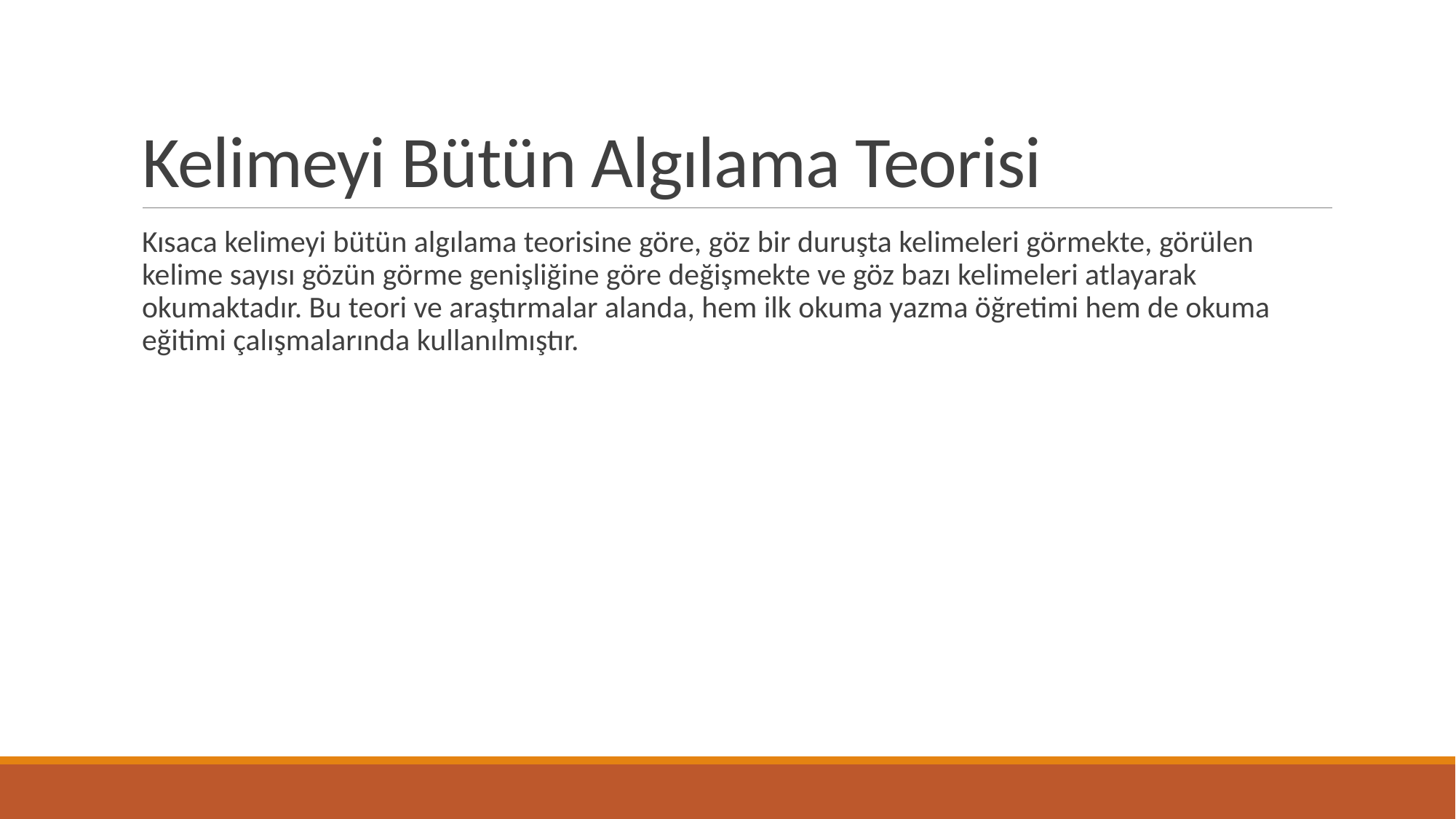

# Kelimeyi Bütün Algılama Teorisi
Kısaca kelimeyi bütün algılama teorisine göre, göz bir duruşta kelimeleri görmekte, görülen kelime sayısı gözün görme genişliğine göre değişmekte ve göz bazı kelimeleri atlayarak okumaktadır. Bu teori ve araştırmalar alanda, hem ilk okuma yazma öğretimi hem de okuma eğitimi çalışmalarında kullanılmıştır.